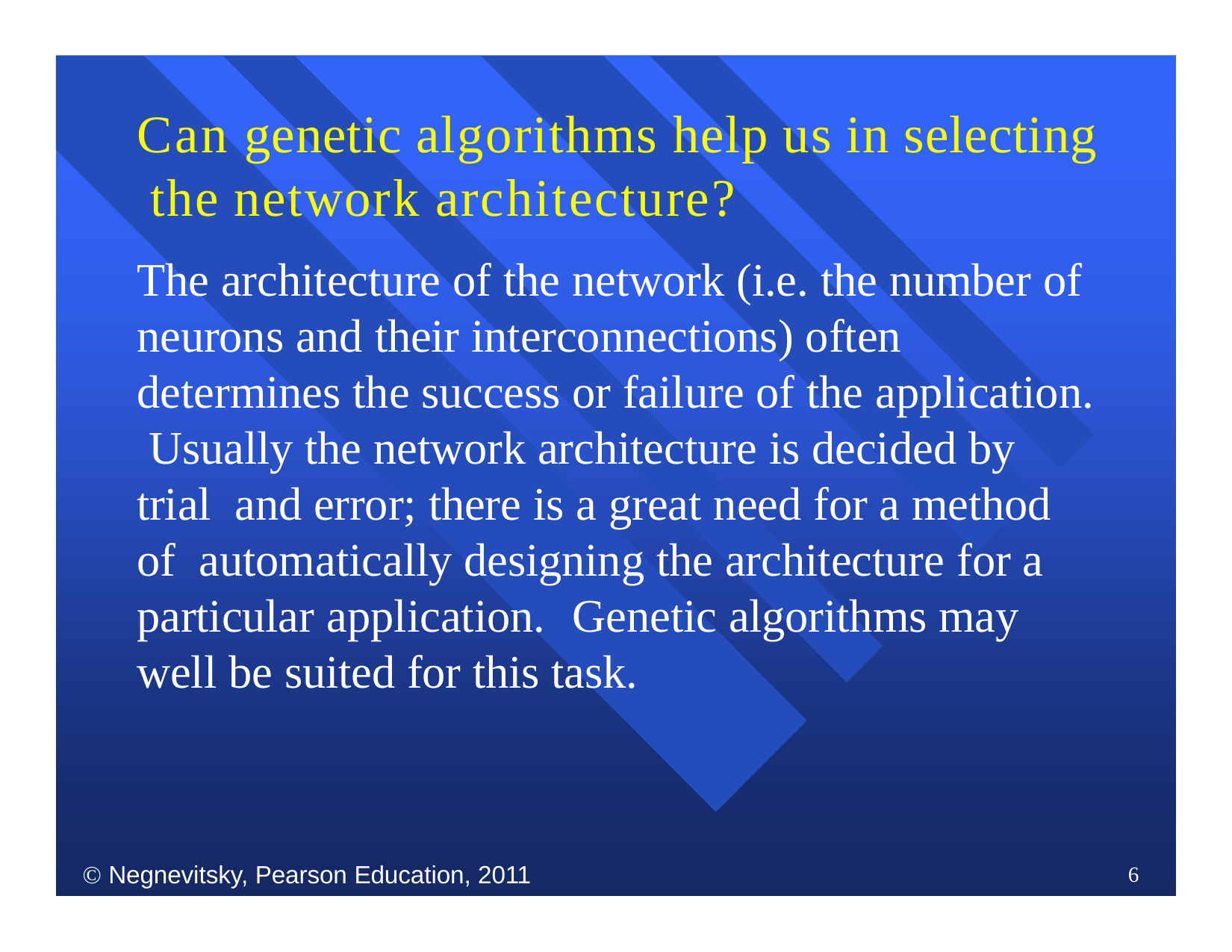

# Can genetic algorithms help us in selecting  the network architecture?
The architecture of the network (i.e. the number of  neurons and their interconnections) often  determines the success or failure of the application.  Usually the network architecture is decided by trial  and error; there is a great need for a method of  automatically designing the architecture for a  particular application.	Genetic algorithms may  well be suited for this task.
© Negnevitsky, Pearson Education, 2011
6